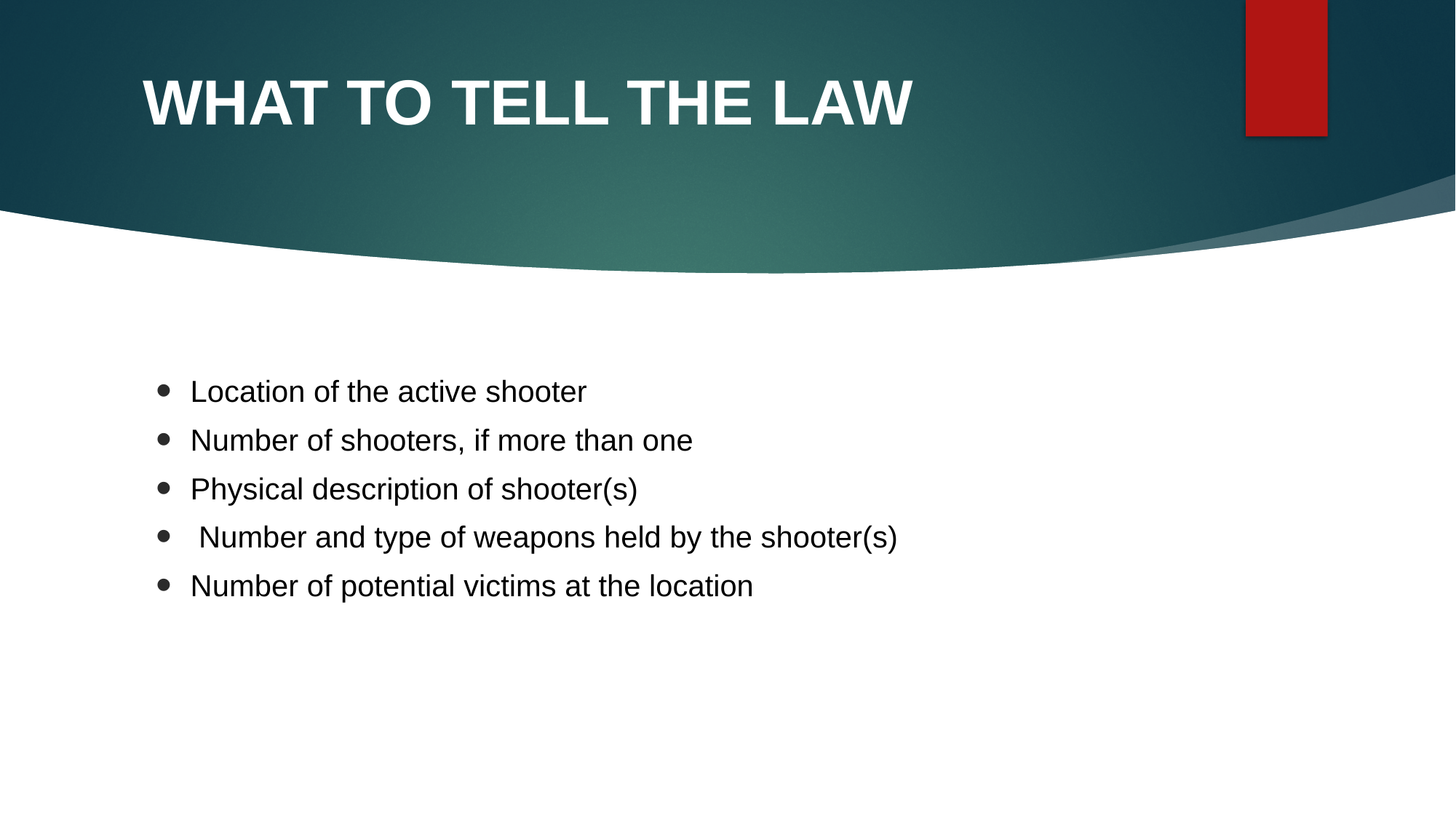

# WHAT TO TELL THE LAW

Location of the active shooter
Number of shooters, if more than one
Physical description of shooter(s)
 Number and type of weapons held by the shooter(s)
Number of potential victims at the location